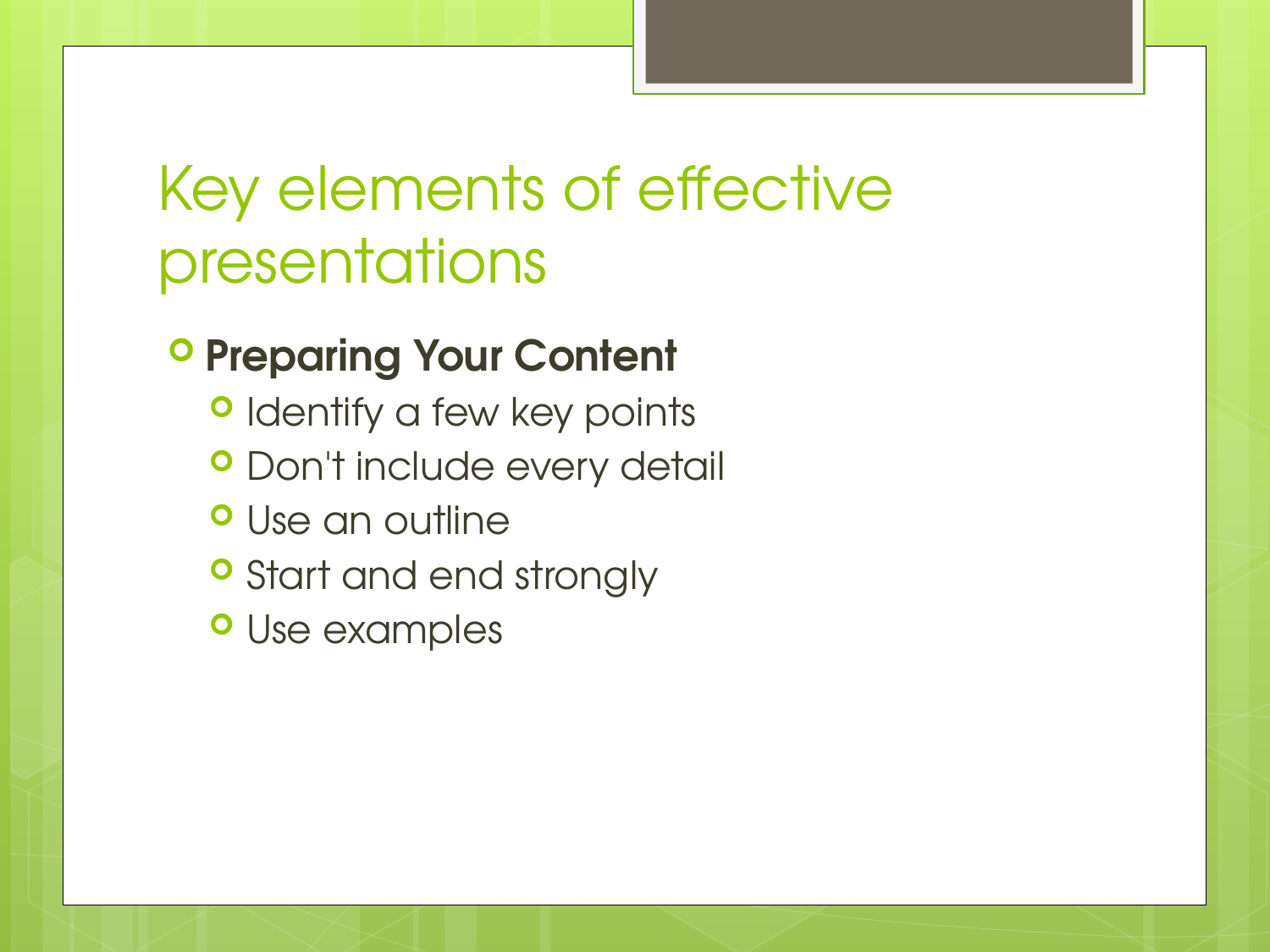

# Key elements of effective presentations
Preparing Your Content
Identify a few key points
Don't include every detail
Use an outline
Start and end strongly
Use examples